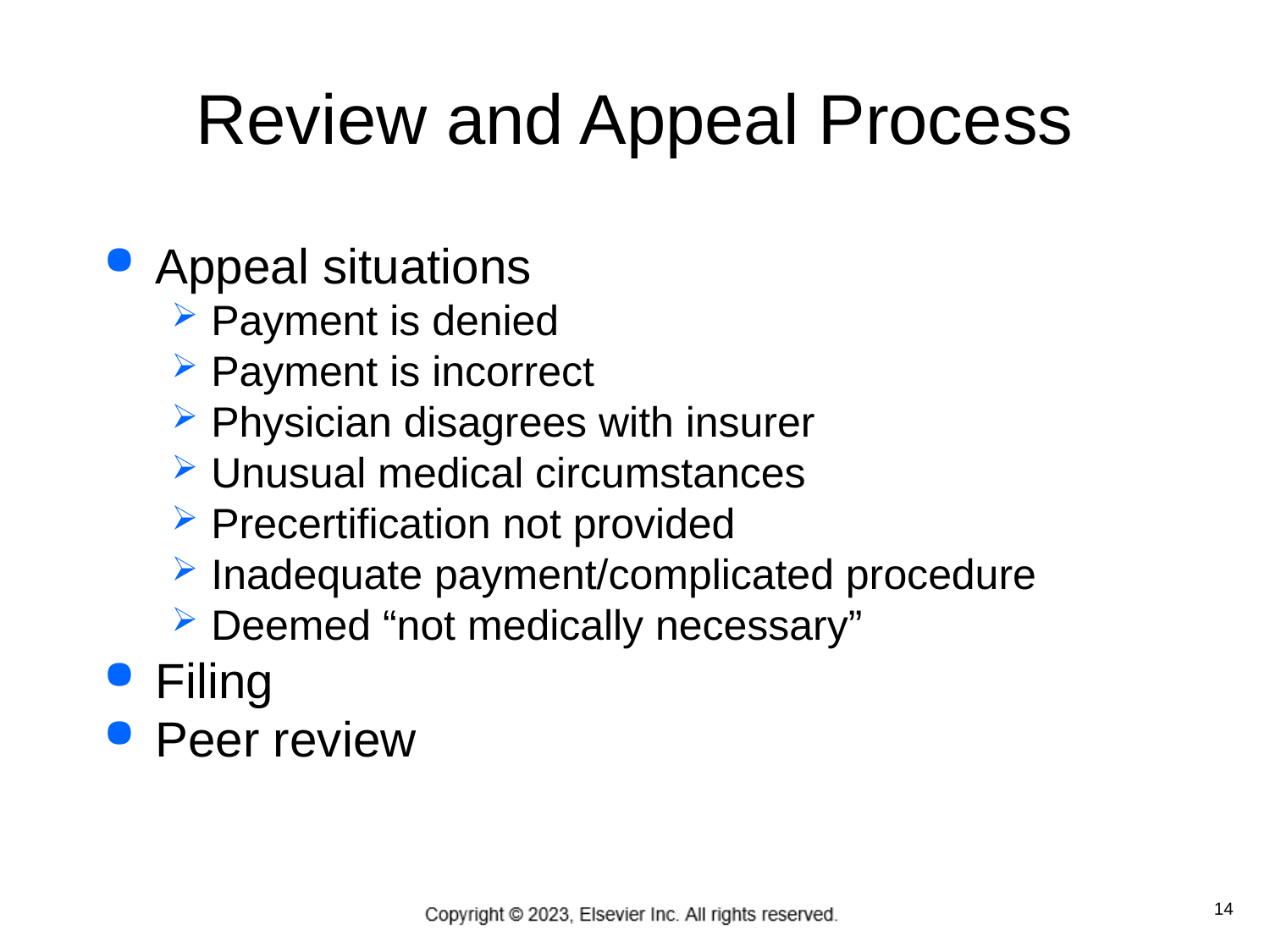

# Review and Appeal Process
Appeal situations
Payment is denied
Payment is incorrect
Physician disagrees with insurer
Unusual medical circumstances
Precertification not provided
Inadequate payment/complicated procedure
Deemed “not medically necessary”
Filing
Peer review
14